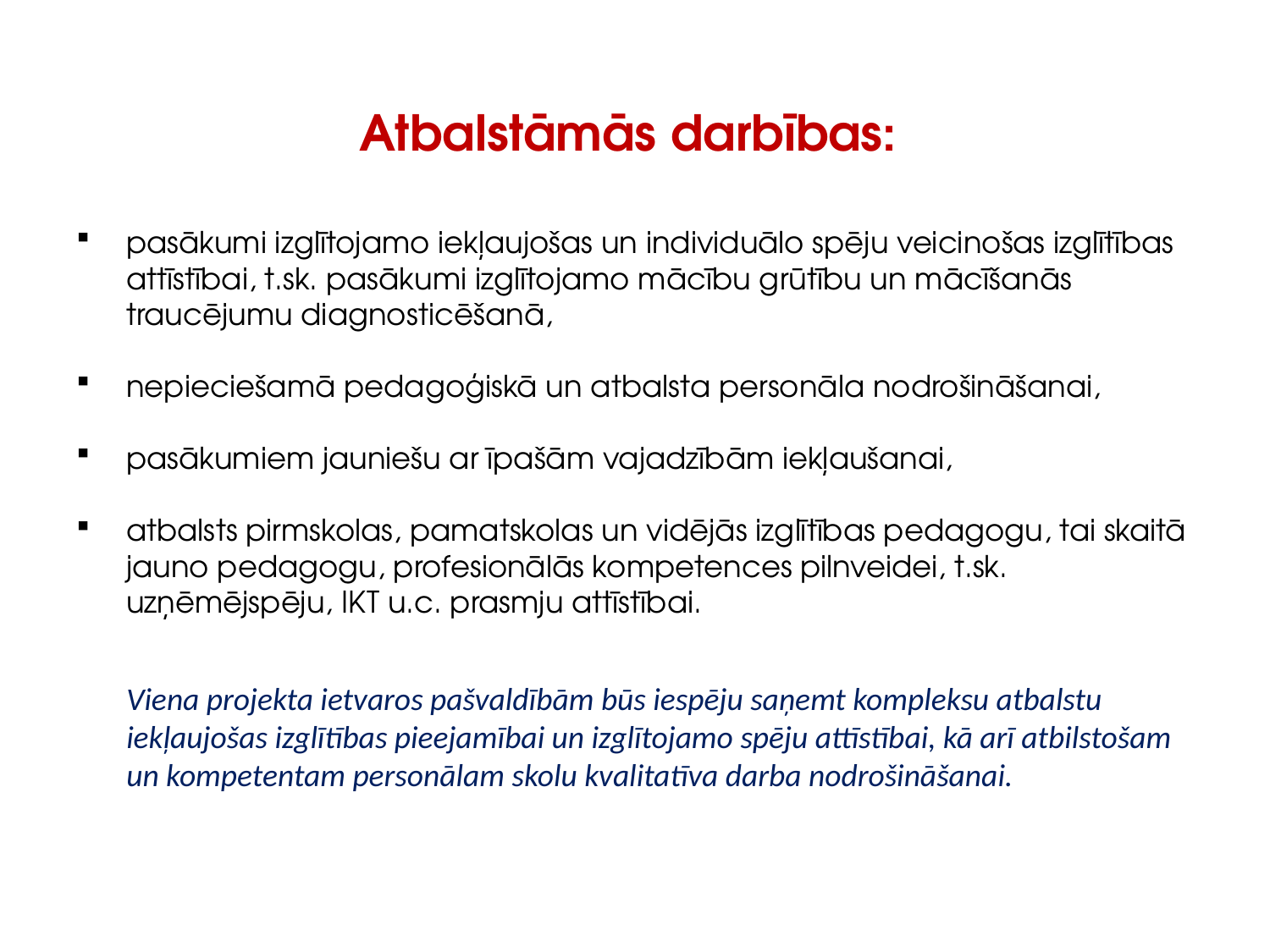

# Atbalstāmās darbības:

pasākumi izglītojamo iekļaujošas un individuālo spēju veicinošas izglītības attīstībai, t.sk. pasākumi izglītojamo mācību grūtību un mācīšanās traucējumu diagnosticēšanā,

nepieciešamā pedagoģiskā un atbalsta personāla nodrošināšanai,

pasākumiem jauniešu ar īpašām vajadzībām iekļaušanai,

atbalsts pirmskolas, pamatskolas un vidējās izglītības pedagogu, tai skaitā jauno pedagogu, profesionālās kompetences pilnveidei, t.sk. uzņēmējspēju, IKT u.c. prasmju attīstībai.

	Viena projekta ietvaros pašvaldībām būs iespēju saņemt kompleksu atbalstu iekļaujošas izglītības pieejamībai un izglītojamo spēju attīstībai, kā arī atbilstošam un kompetentam personālam skolu kvalitatīva darba nodrošināšanai.